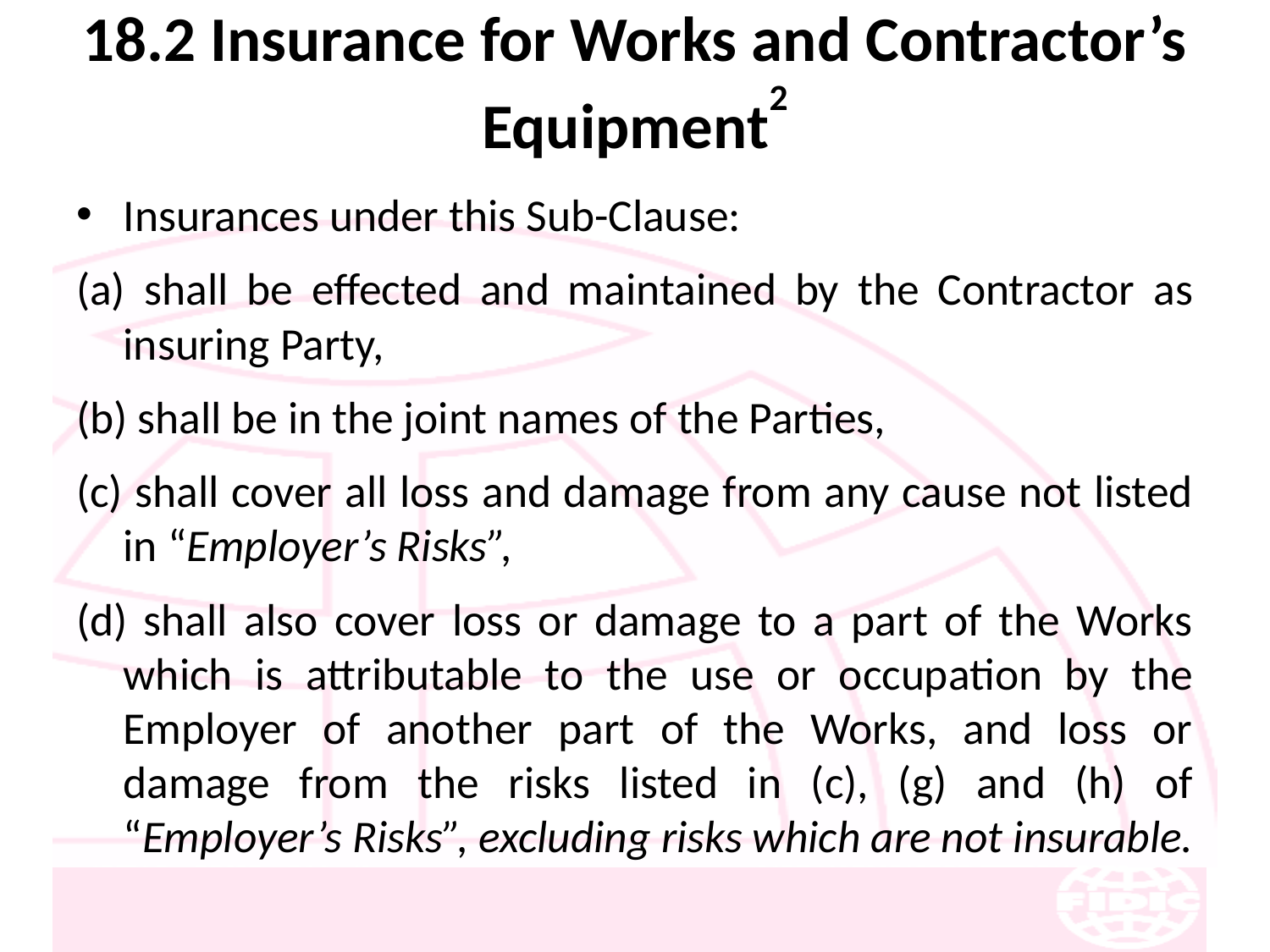

# 18.2 Insurance for Works and Contractor’s Equipment2
Insurances under this Sub-Clause:
(a) shall be effected and maintained by the Contractor as insuring Party,
(b) shall be in the joint names of the Parties,
(c) shall cover all loss and damage from any cause not listed in “Employer’s Risks”,
(d) shall also cover loss or damage to a part of the Works which is attributable to the use or occupation by the Employer of another part of the Works, and loss or damage from the risks listed in (c), (g) and (h) of “Employer’s Risks”, excluding risks which are not insurable.